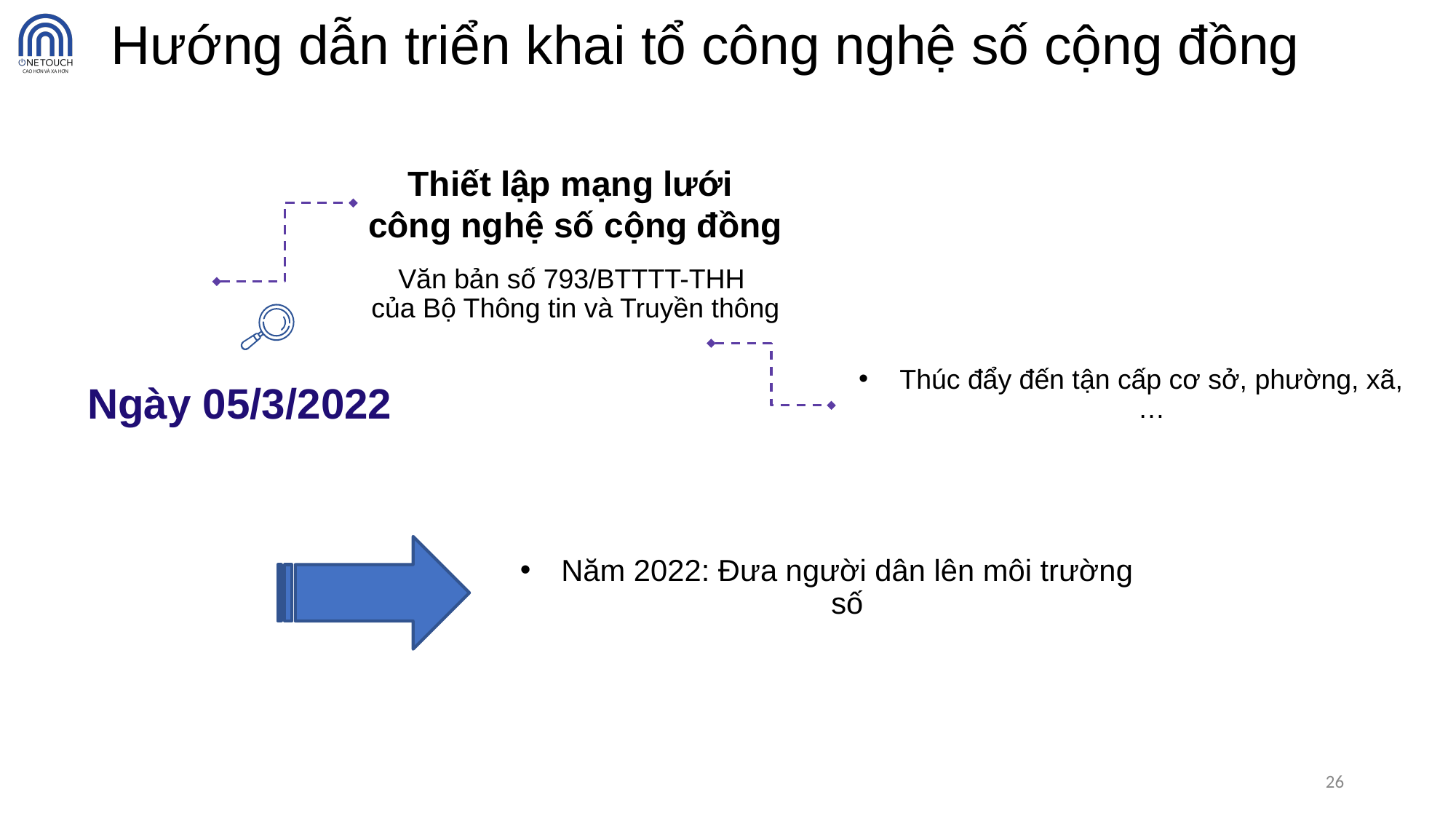

Hướng dẫn triển khai tổ công nghệ số cộng đồng
Thiết lập mạng lưới
công nghệ số cộng đồng
Văn bản số 793/BTTTT-THH
của Bộ Thông tin và Truyền thông

Ngày 05/3/2022
Thúc đẩy đến tận cấp cơ sở, phường, xã, …

Năm 2022: Đưa người dân lên môi trường số
26